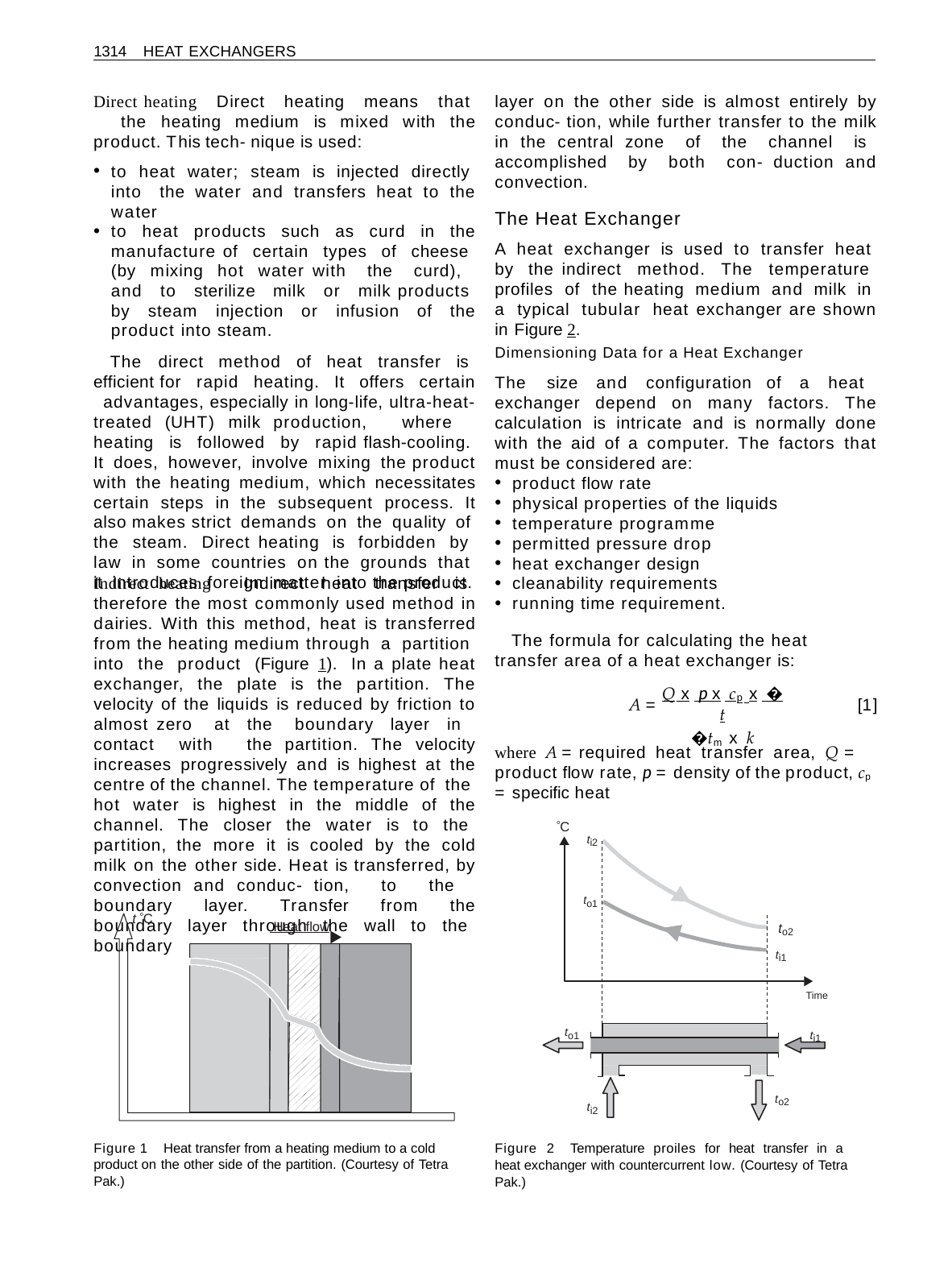

1314    HEAT EXCHANGERS

Direct heating    Direct    heating    means    that    the heating medium is mixed with the product. This tech- nique is used:
to  heat  water;  steam  is  injected  directly  into  the water and transfers heat to the water
to heat products such as curd in the manufacture of  certain  types  of  cheese  (by  mixing  hot  water with   the   curd),   and   to   sterilize   milk   or   milk products  by  steam  injection  or  infusion  of  the product into steam.
The  direct  method  of  heat  transfer  is  efficient for   rapid   heating.   It   offers   certain   advantages, especially in long-life, ultra-heat-treated (UHT) milk production,   where   heating   is   followed   by   rapid flash-cooling.  It  does,  however,  involve  mixing  the product with the heating medium, which necessitates certain steps in the subsequent process. It also makes strict  demands  on  the  quality  of  the  steam.  Direct heating  is  forbidden  by  law  in  some  countries  on the  grounds  that  it  introduces  foreign  matter  into the product.
layer on the other side is almost entirely by conduc- tion, while further transfer to the milk in the central zone  of  the  channel  is  accomplished  by  both  con- duction and convection.
The Heat Exchanger
A  heat  exchanger  is  used  to  transfer  heat  by  the indirect  method.  The  temperature  profiles  of  the heating  medium  and  milk  in  a  typical  tubular  heat exchanger are shown in Figure 2.
Dimensioning Data for a Heat Exchanger
The   size   and   configuration  of   a   heat   exchanger depend on many factors. The calculation is intricate and is normally done with the aid of a computer. The factors that must be considered are:
product flow rate
physical properties of the liquids
temperature programme
permitted pressure drop
heat exchanger design
cleanability requirements
running time requirement.
The formula for calculating the heat transfer area of a heat exchanger is:
Indirect heating    Indirect  heat  transfer  is  therefore the most commonly used method in dairies. With this method, heat is transferred from the heating medium through  a  partition  into  the  product  (Figure  1).  In a plate heat exchanger, the plate is the partition. The velocity of the liquids is reduced by friction to almost zero   at  the   boundary  layer  in   contact  with   the partition. The velocity increases progressively and is highest at the centre of the channel. The temperature of  the  hot  water  is  highest  in  the  middle  of  the channel.  The  closer  the  water  is  to  the  partition, the more it is cooled by the cold milk on the other side. Heat is transferred, by convection and conduc- tion,   to   the   boundary   layer.   Transfer   from   the boundary  layer  through  the  wall  to  the  boundary
Q x p x cp  x � t
�tm  x k
[1]
A =
where  A = required  heat  transfer  area,  Q = product flow rate, p = density of the product, cp = specific heat
°C
ti2

to1

t °C

 Heat flow
t

o2

ti1

Time

to1

ti1

to2
ti2
Figure 1    Heat transfer from a heating medium to a cold product on the other side of the partition. (Courtesy of Tetra Pak.)
Figure  2    Temperature  proiles  for  heat  transfer  in  a  heat exchanger with countercurrent low. (Courtesy of Tetra Pak.)